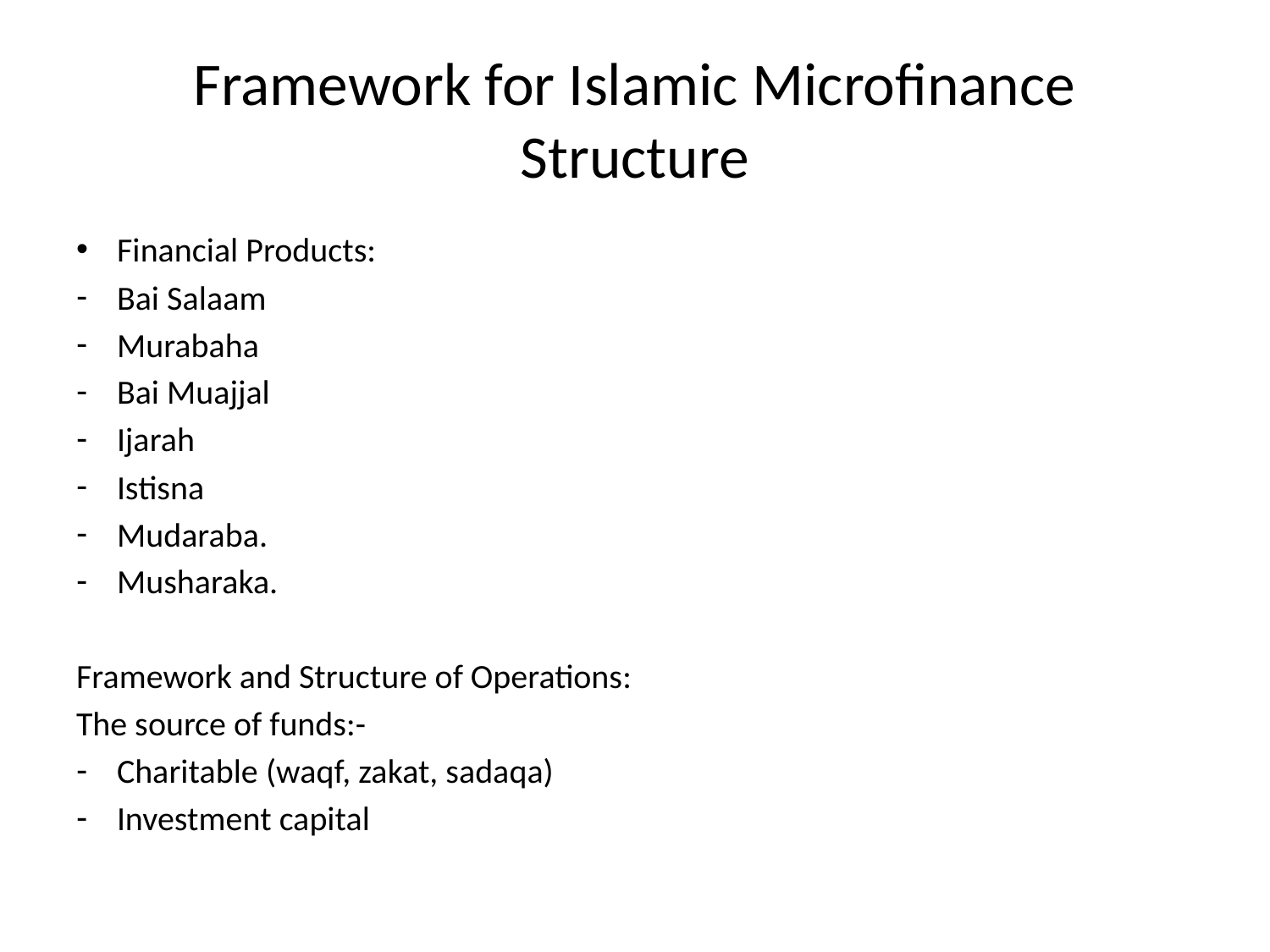

# Framework for Islamic Microfinance Structure
Financial Products:
Bai Salaam
Murabaha
Bai Muajjal
Ijarah
Istisna
Mudaraba.
Musharaka.

Framework and Structure of Operations:
The source of funds:-
Charitable (waqf, zakat, sadaqa)
Investment capital